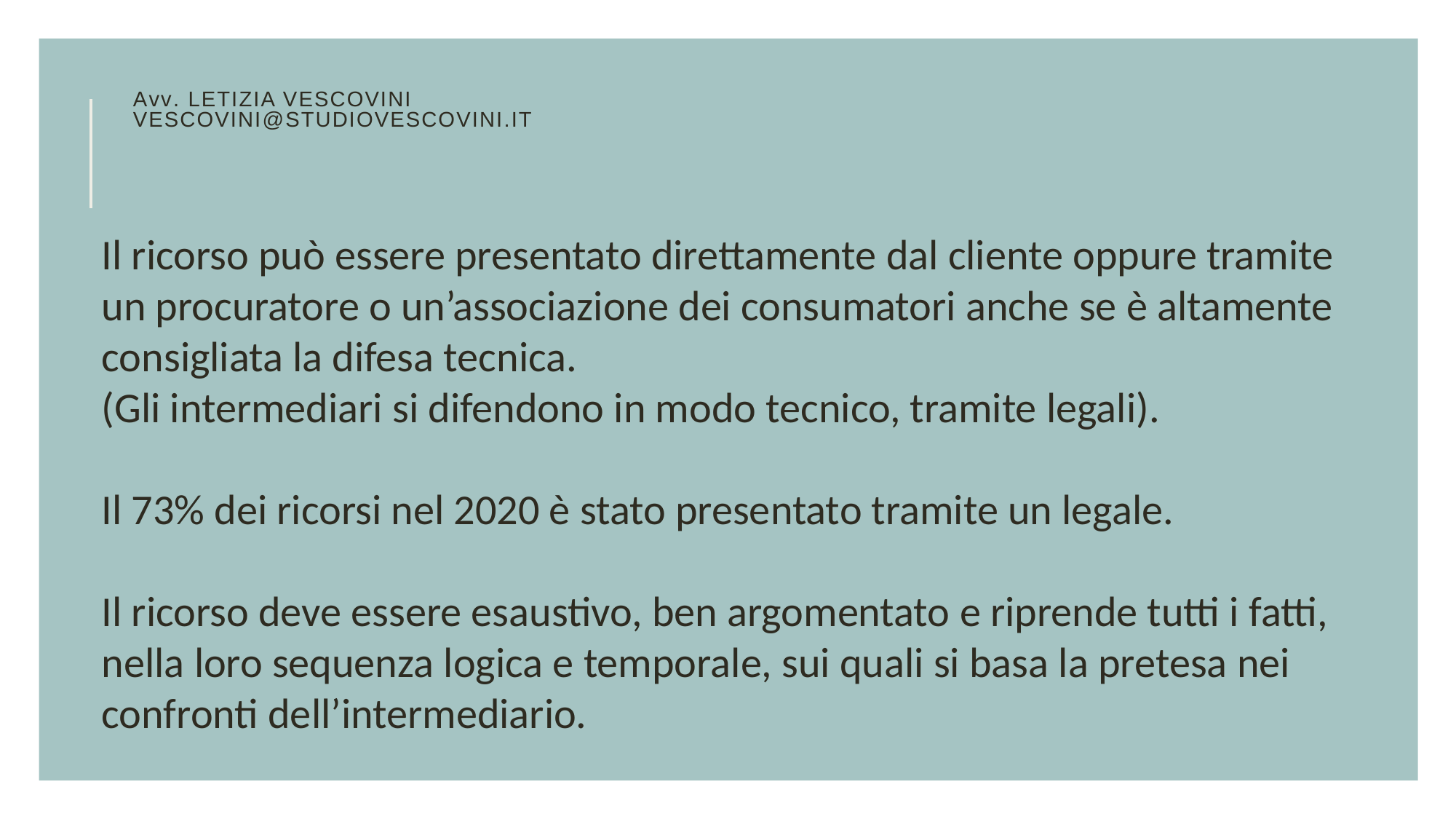

# Avv. Letizia vescovini VESCOVINI@STUDIOVESCOVINI.IT

Il ricorso può essere presentato direttamente dal cliente oppure tramite un procuratore o un’associazione dei consumatori anche se è altamente consigliata la difesa tecnica.
(Gli intermediari si difendono in modo tecnico, tramite legali).

Il 73% dei ricorsi nel 2020 è stato presentato tramite un legale.

Il ricorso deve essere esaustivo, ben argomentato e riprende tutti i fatti, nella loro sequenza logica e temporale, sui quali si basa la pretesa nei confronti dell’intermediario.